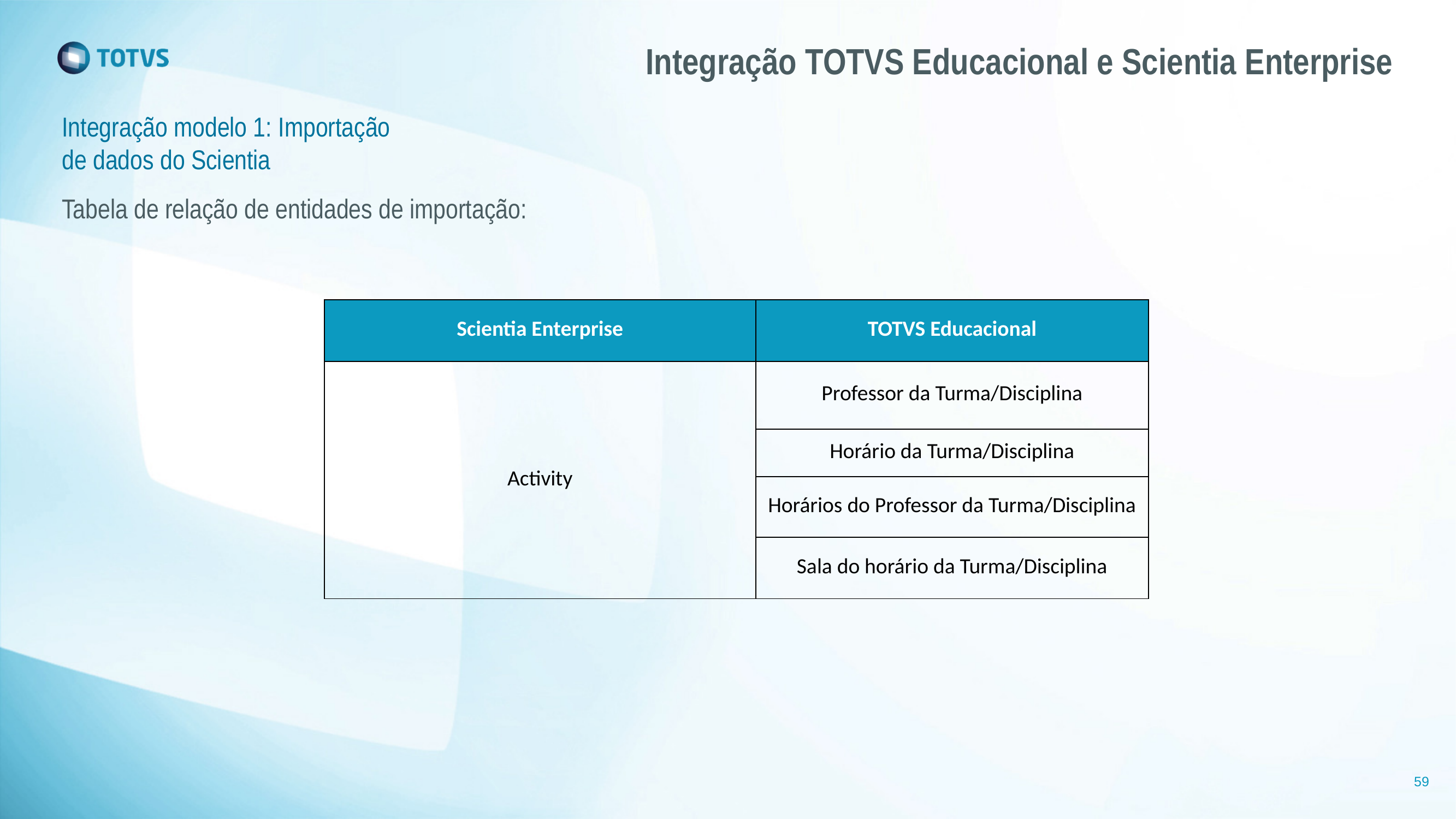

# Integração TOTVS Educacional e Scientia Enterprise
Integração modelo 1: Importação de dados do Scientia
Tabela de relação de entidades de importação:
| Scientia Enterprise | TOTVS Educacional |
| --- | --- |
| Activity | Professor da Turma/Disciplina |
|  | Horário da Turma/Disciplina |
|  | Horários do Professor da Turma/Disciplina |
|  | Sala do horário da Turma/Disciplina |
59